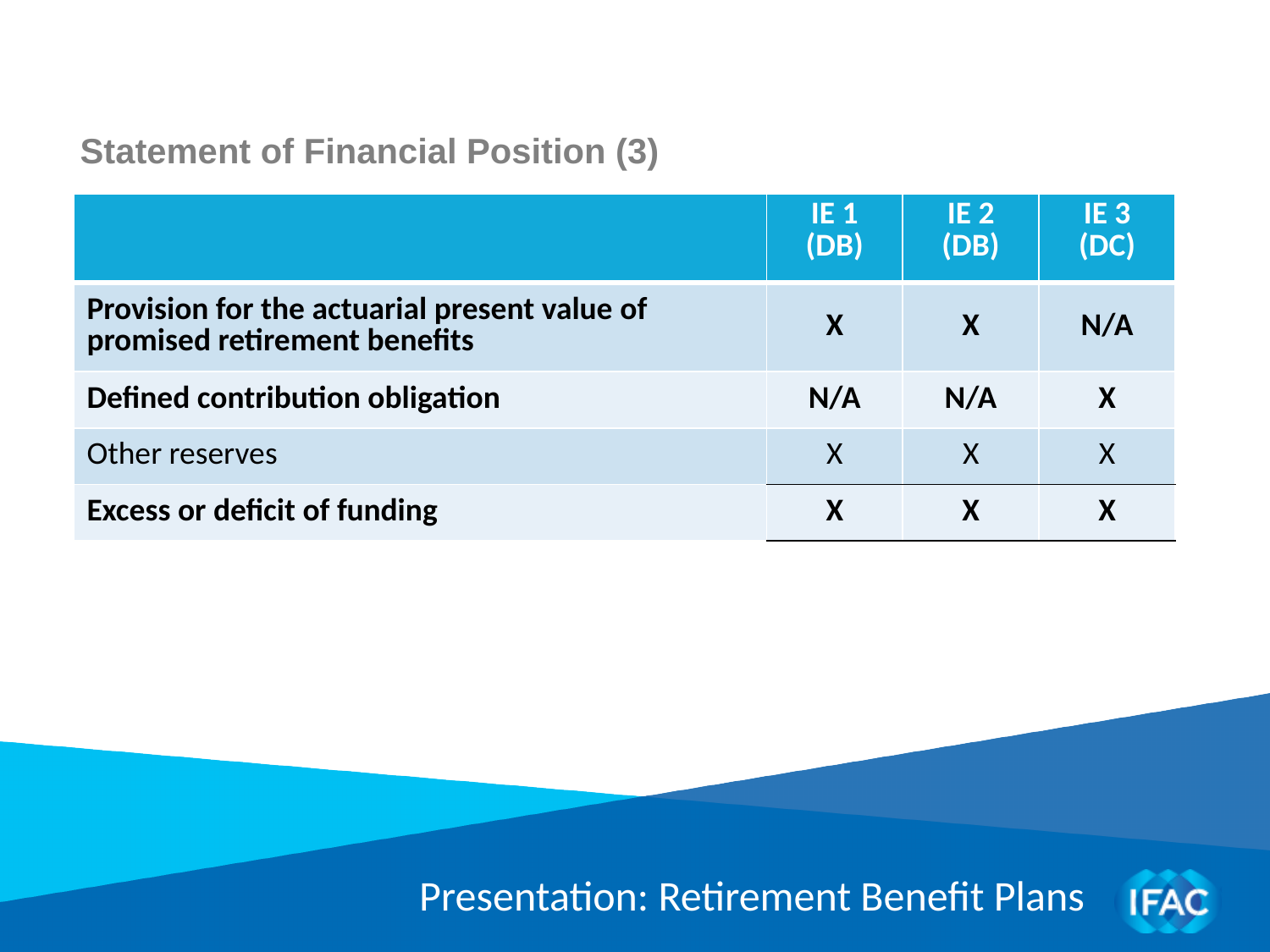

Statement of Financial Position (3)
|  | IE 1 (DB) | IE 2 (DB) | IE 3 (DC) |
| --- | --- | --- | --- |
| Provision for the actuarial present value of promised retirement benefits | X | X | N/A |
| Defined contribution obligation | N/A | N/A | X |
| Other reserves | X | X | X |
| Excess or deficit of funding | X | X | X |
Presentation: Retirement Benefit Plans